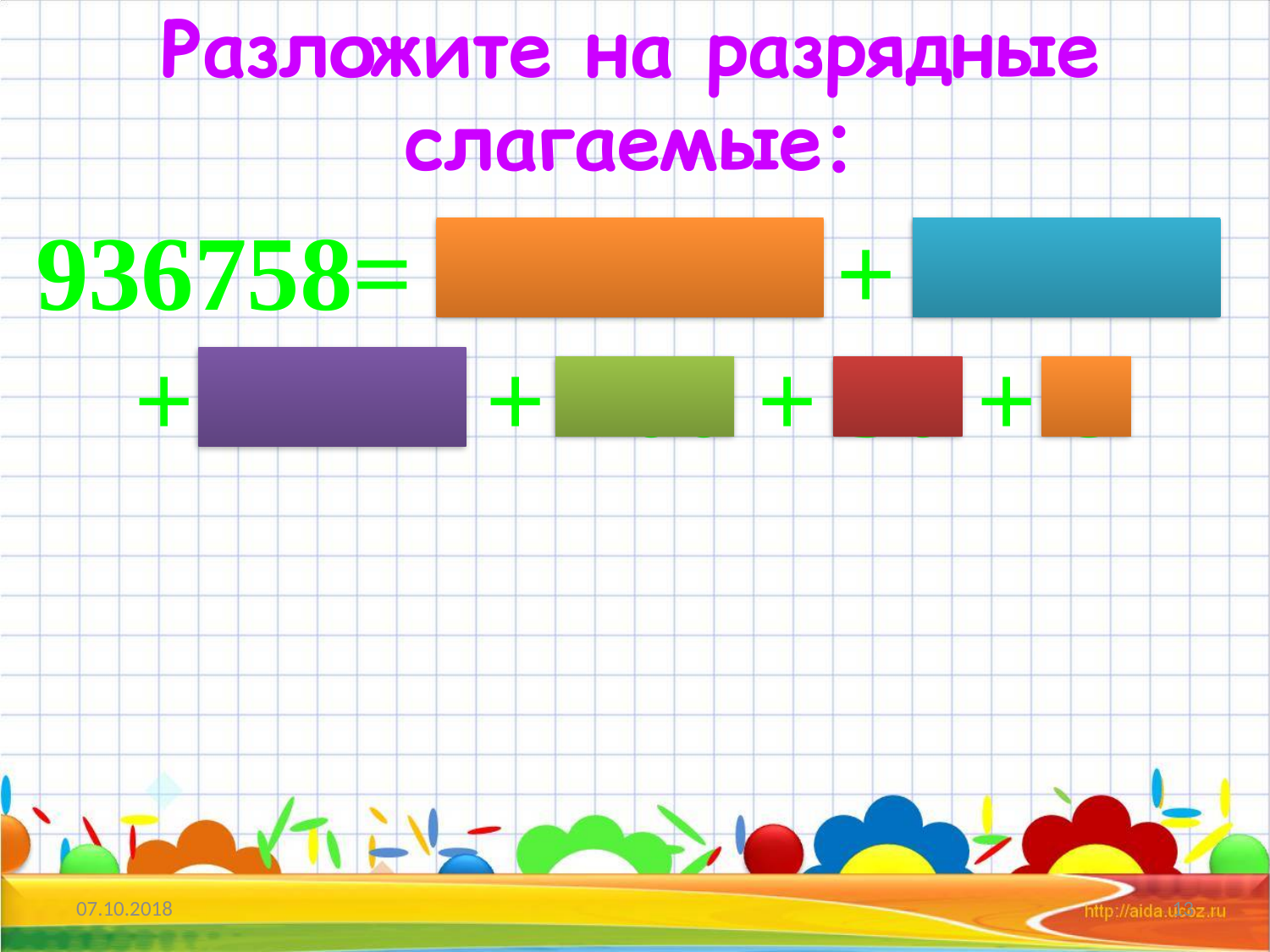

# Разложите на разрядные слагаемые:
936758=  900 000 + 30 000 + 6 000 + 700 + 50 + 8

07.10.2018
13